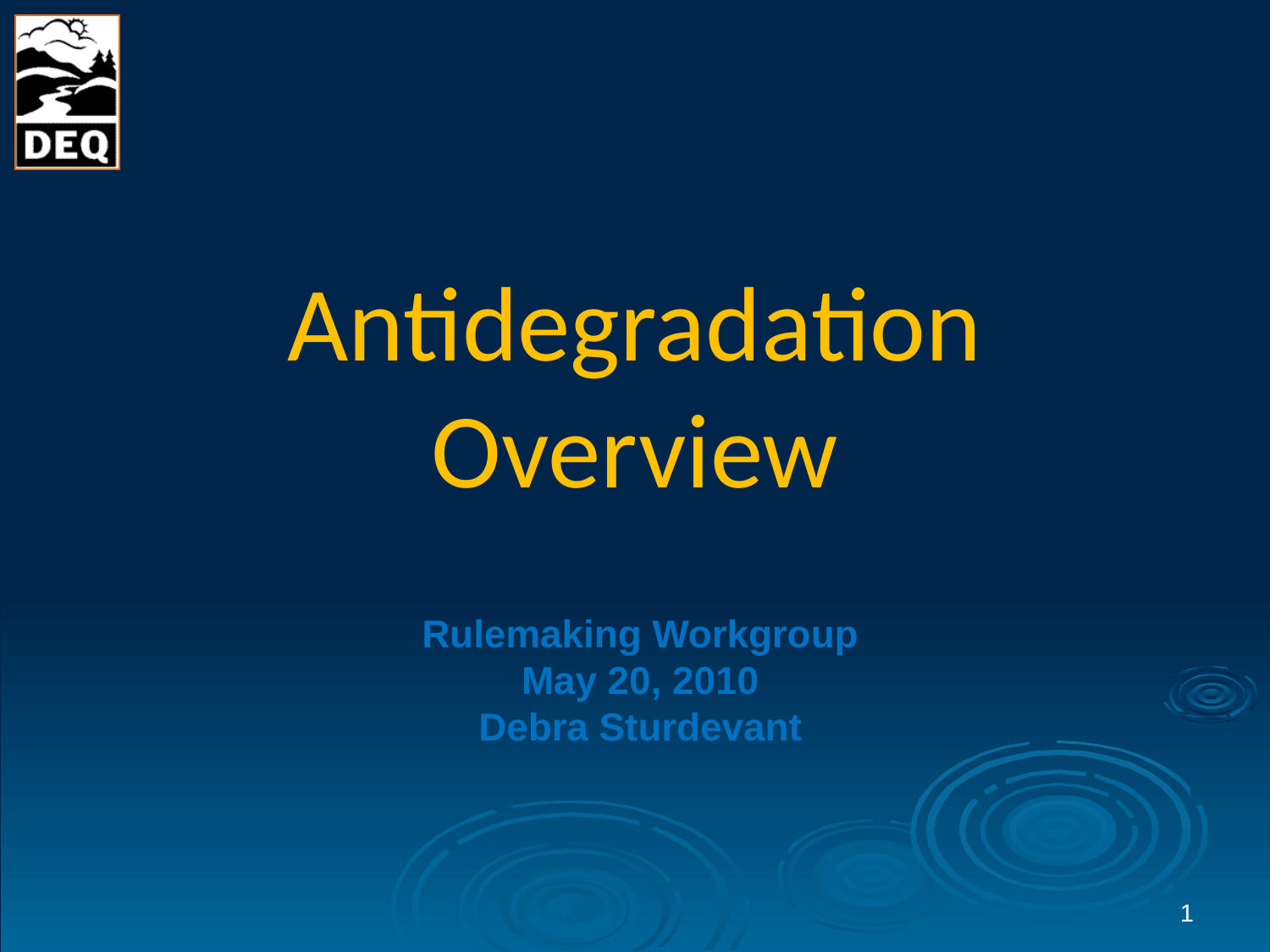

Antidegradation
Overview

Rulemaking Workgroup
May 20, 2010
Debra Sturdevant

1